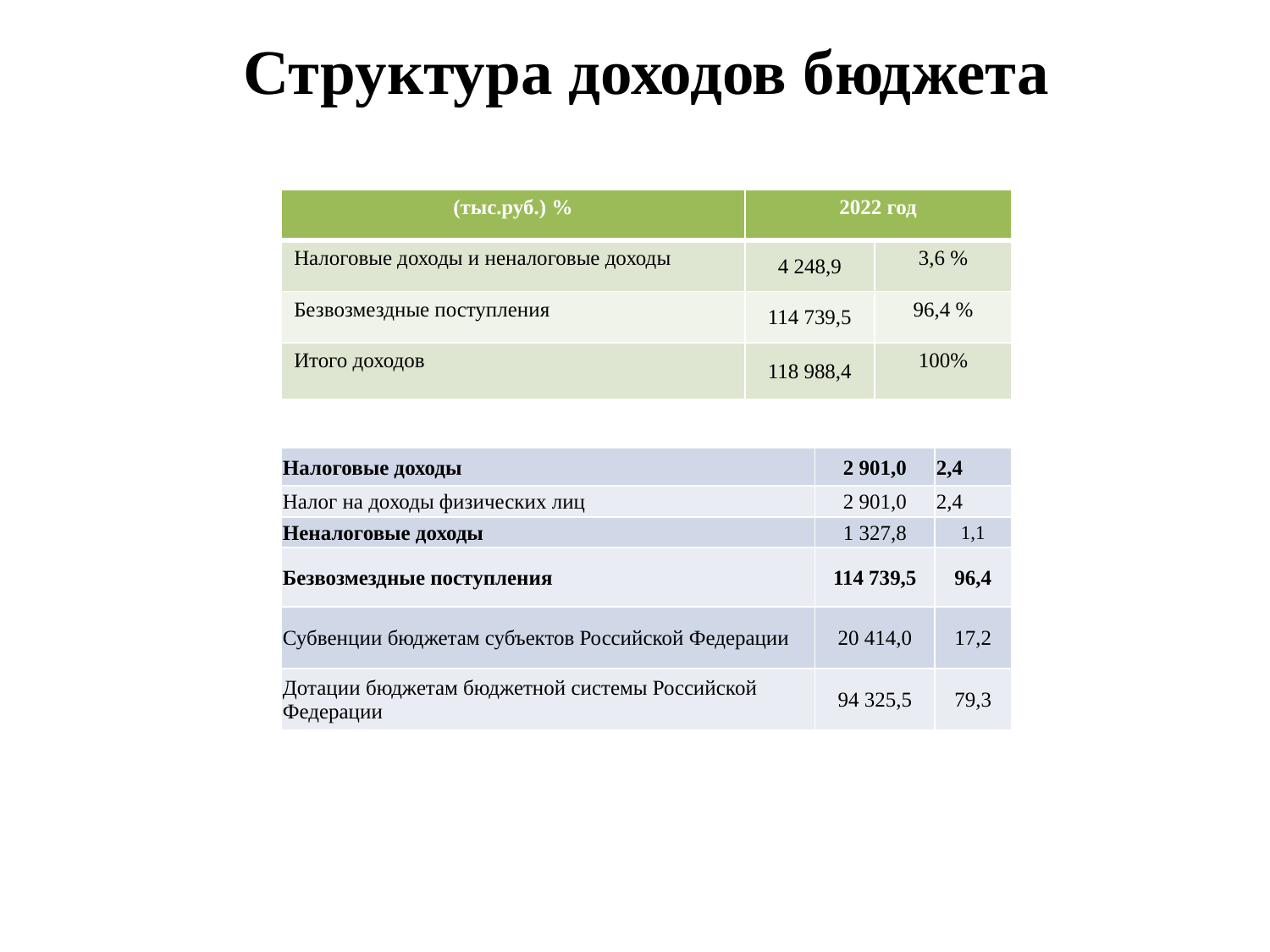

# Структура доходов бюджета

| (тыс.руб.) % | 2022 год |  |
| --- | --- | --- |
| Налоговые доходы и неналоговые доходы | 4 248,9 | 3,6 % |
| Безвозмездные поступления | 114 739,5 | 96,4 % |
| Итого доходов | 118 988,4 | 100% |
| Налоговые доходы | 2 901,0 | 2,4 |
| --- | --- | --- |
| Налог на доходы физических лиц | 2 901,0 | 2,4 |
| Неналоговые доходы | 1 327,8 | 1,1 |
| Безвозмездные поступления | 114 739,5 | 96,4 |
| Субвенции бюджетам субъектов Российской Федерации | 20 414,0 | 17,2 |
| Дотации бюджетам бюджетной системы Российской Федерации | 94 325,5 | 79,3 |